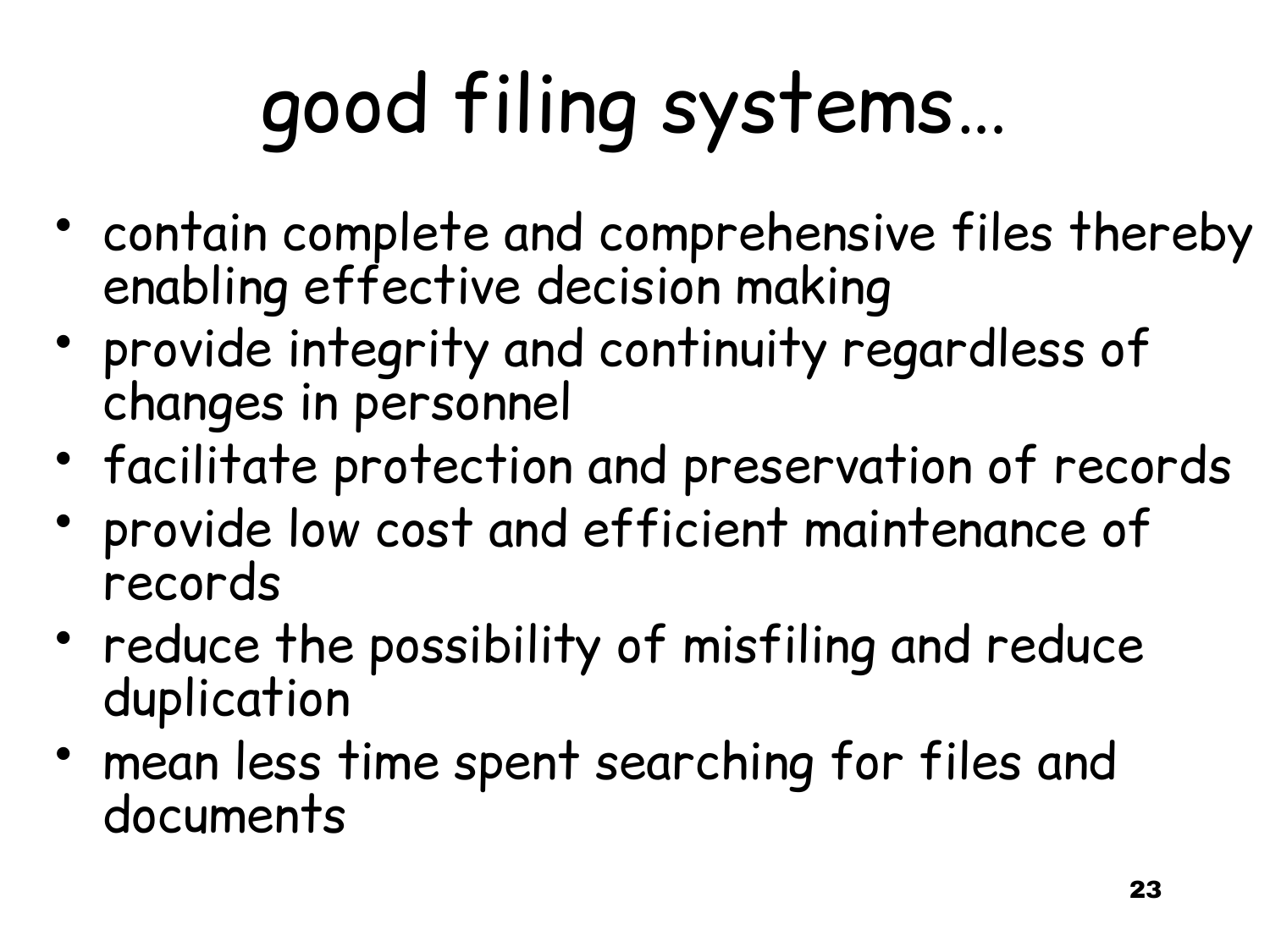

good filing systems…
contain complete and comprehensive files thereby enabling effective decision making
provide integrity and continuity regardless of changes in personnel
facilitate protection and preservation of records
provide low cost and efficient maintenance of records
reduce the possibility of misfiling and reduce duplication
mean less time spent searching for files and documents
23